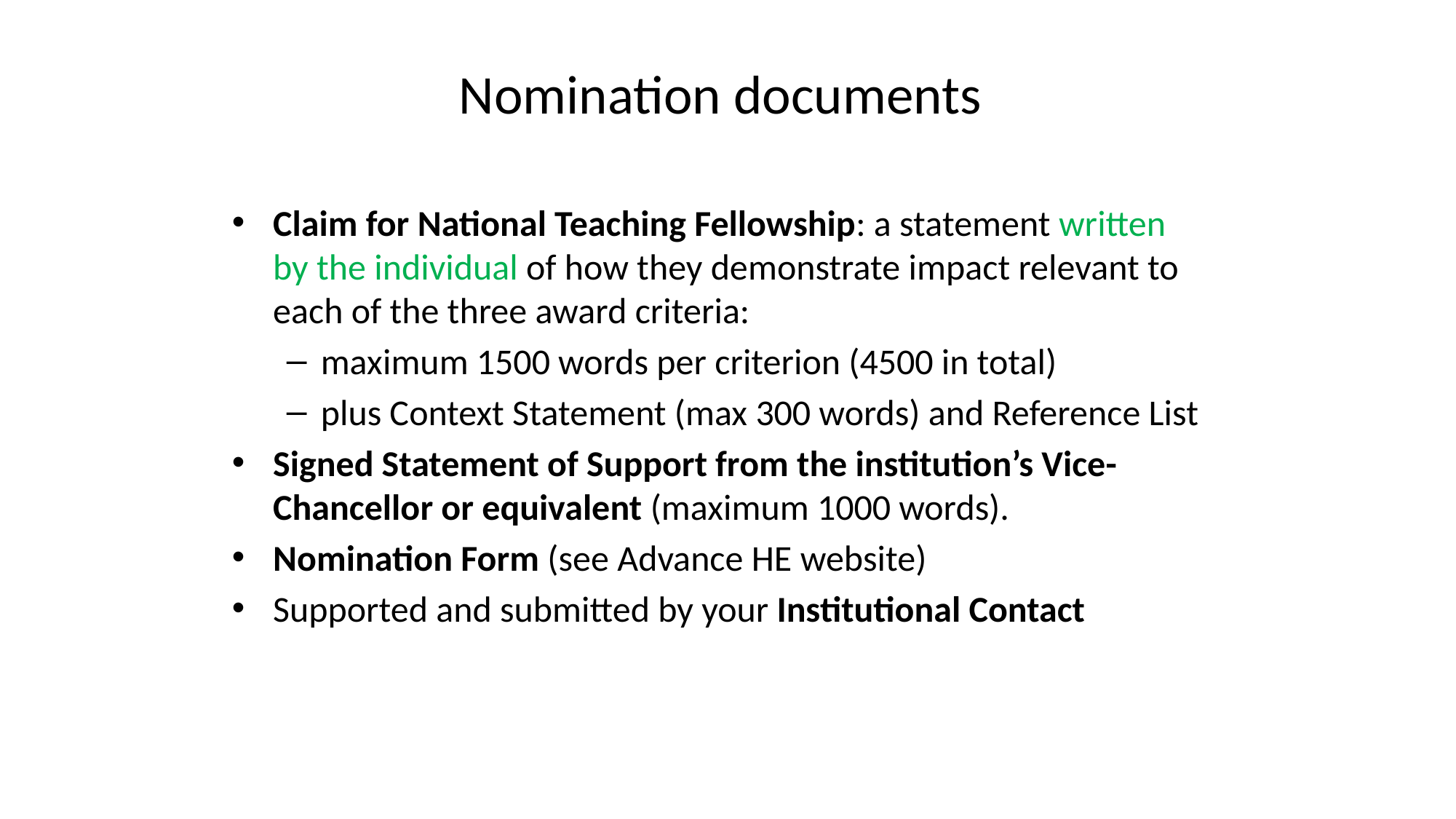

# Nomination documents
Claim for National Teaching Fellowship: a statement written by the individual of how they demonstrate impact relevant to each of the three award criteria:
maximum 1500 words per criterion (4500 in total)
plus Context Statement (max 300 words) and Reference List
Signed Statement of Support from the institution’s Vice-Chancellor or equivalent (maximum 1000 words).
Nomination Form (see Advance HE website)
Supported and submitted by your Institutional Contact